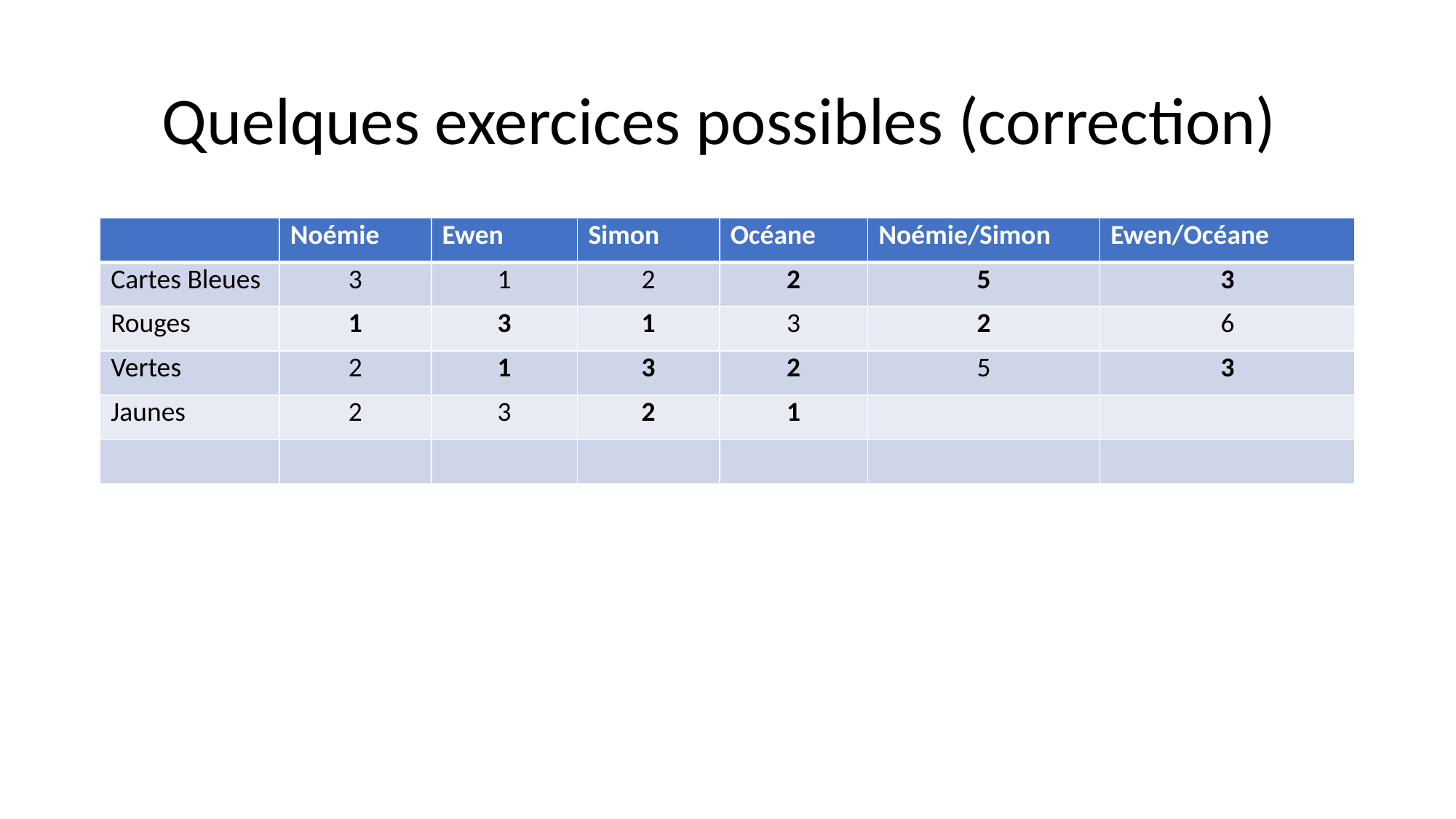

# Quelques exercices possibles (correction)
|  | Noémie | Ewen | Simon | Océane | Noémie/Simon | Ewen/Océane |
| --- | --- | --- | --- | --- | --- | --- |
| Cartes Bleues | 3 | 1 | 2 | 2 | 5 | 3 |
| Rouges | 1 | 3 | 1 | 3 | 2 | 6 |
| Vertes | 2 | 1 | 3 | 2 | 5 | 3 |
| Jaunes | 2 | 3 | 2 | 1 |  |  |
|  |  |  |  |  |  |  |